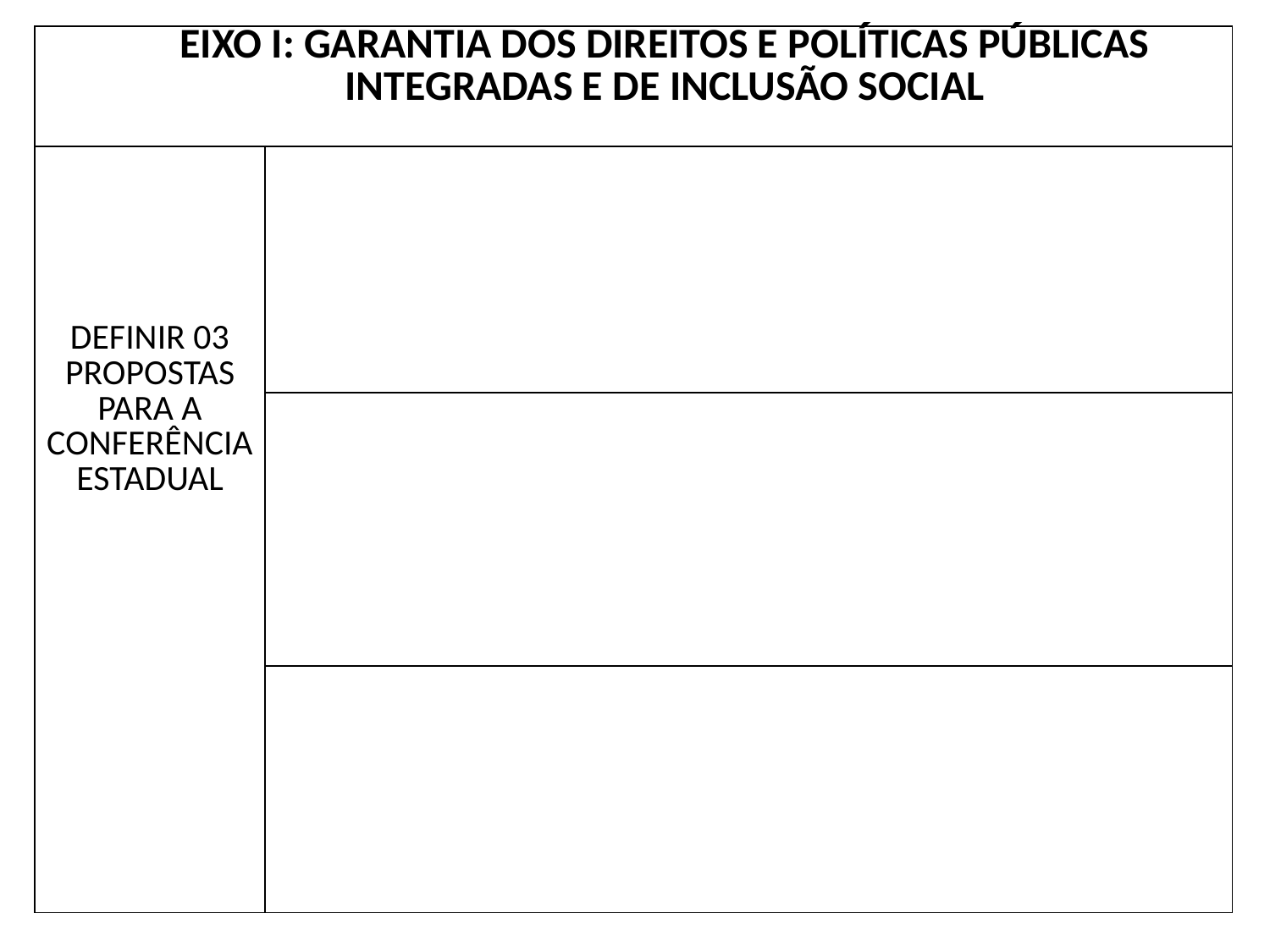

| EIXO I: GARANTIA DOS DIREITOS E POLÍTICAS PÚBLICAS INTEGRADAS E DE INCLUSÃO SOCIAL |  |
| --- | --- |
| DEFINIR 03 PROPOSTAS PARA A CONFERÊNCIA ESTADUAL |  |
|  |  |
|  |  |